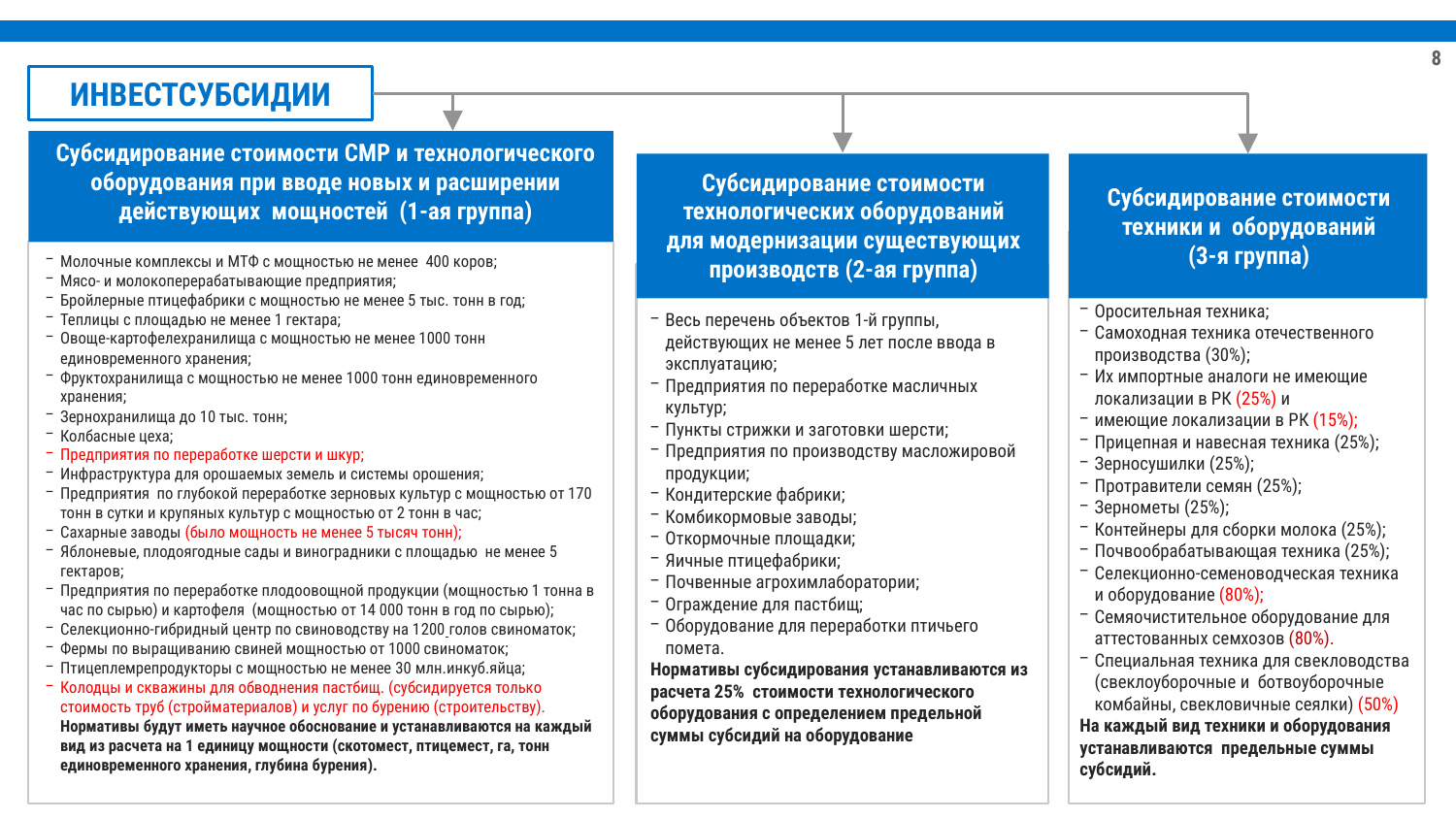

ИНВЕСТСУБСИДИИ
Субсидирование стоимости СМР и технологического оборудования при вводе новых и расширении действующих  мощностей  (1-ая группа)

Субсидирование стоимости технологических оборудований для модернизации существующих производств (2-ая группа)
Субсидирование стоимости техники и  оборудований
(3-я группа)

Молочные комплексы и МТФ с мощностью не менее  400 коров;
Мясо- и молокоперерабатывающие предприятия;
Бройлерные птицефабрики с мощностью не менее 5 тыс. тонн в год;
Теплицы с площадью не менее 1 гектара;
Овоще-картофелехранилища с мощностью не менее 1000 тонн единовременного хранения;
Фруктохранилища с мощностью не менее 1000 тонн единовременного хранения;
Зернохранилища до 10 тыс. тонн;
Колбасные цеха;
Предприятия по переработке шерсти и шкур;
Инфраструктура для орошаемых земель и системы орошения;
Предприятия  по глубокой переработке зерновых культур с мощностью от 170 тонн в сутки и крупяных культур с мощностью от 2 тонн в час;
Сахарные заводы (было мощность не менее 5 тысяч тонн);
Яблоневые, плодоягодные сады и виноградники с площадью  не менее 5 гектаров;
Предприятия по переработке плодоовощной продукции (мощностью 1 тонна в час по сырью) и картофеля  (мощностью от 14 000 тонн в год по сырью);
Селекционно-гибридный центр по свиноводству на 1200 голов свиноматок;
Фермы по выращиванию свиней мощностью от 1000 свиноматок;
Птицеплемрепродукторы с мощностью не менее 30 млн.инкуб.яйца;
Колодцы и скважины для обводнения пастбищ. (субсидируется только стоимость труб (стройматериалов) и услуг по бурению (строительству). Нормативы будут иметь научное обоснование и устанавливаются на каждый вид из расчета на 1 единицу мощности (скотомест, птицемест, га, тонн единовременного хранения, глубина бурения).

Оросительная техника;
Самоходная техника отечественного производства (30%);
Их импортные аналоги не имеющие локализации в РК (25%) и
имеющие локализации в РК (15%);
Прицепная и навесная техника (25%);
Зерносушилки (25%);
Протравители семян (25%);
Зернометы (25%);
Контейнеры для сборки молока (25%);
Почвообрабатывающая техника (25%);
Селекционно-семеноводческая техника и оборудование (80%);
Семяочистительное оборудование для аттестованных семхозов (80%).
Специальная техника для свекловодства (свеклоуборочные и  ботвоуборочные комбайны, свекловичные сеялки) (50%)
На каждый вид техники и оборудования устанавливаются  предельные суммы субсидий.
Весь перечень объектов 1-й группы, действующих не менее 5 лет после ввода в эксплуатацию;
Предприятия по переработке масличных культур;
Пункты стрижки и заготовки шерсти;
Предприятия по производству масложировой продукции;
Кондитерские фабрики;
Комбикормовые заводы;
Откормочные площадки;
Яичные птицефабрики;
Почвенные агрохимлаборатории;
Ограждение для пастбищ;
Оборудование для переработки птичьего помета.
Нормативы субсидирования устанавливаются из расчета 25%  стоимости технологического оборудования с определением предельной суммы субсидий на оборудование